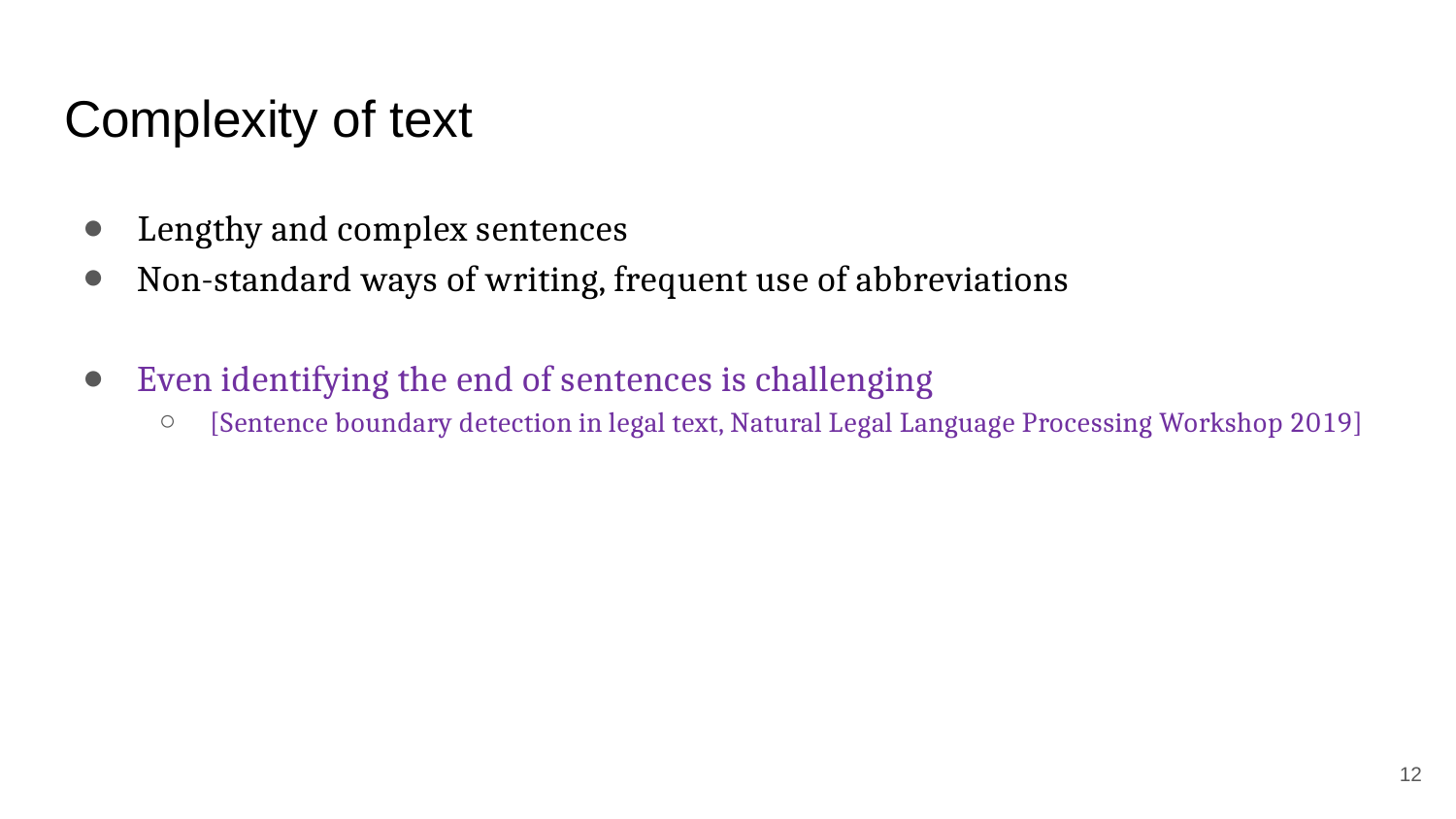

# Complexity of text
Lengthy and complex sentences
Non-standard ways of writing, frequent use of abbreviations

Even identifying the end of sentences is challenging
[Sentence boundary detection in legal text, Natural Legal Language Processing Workshop 2019]

12